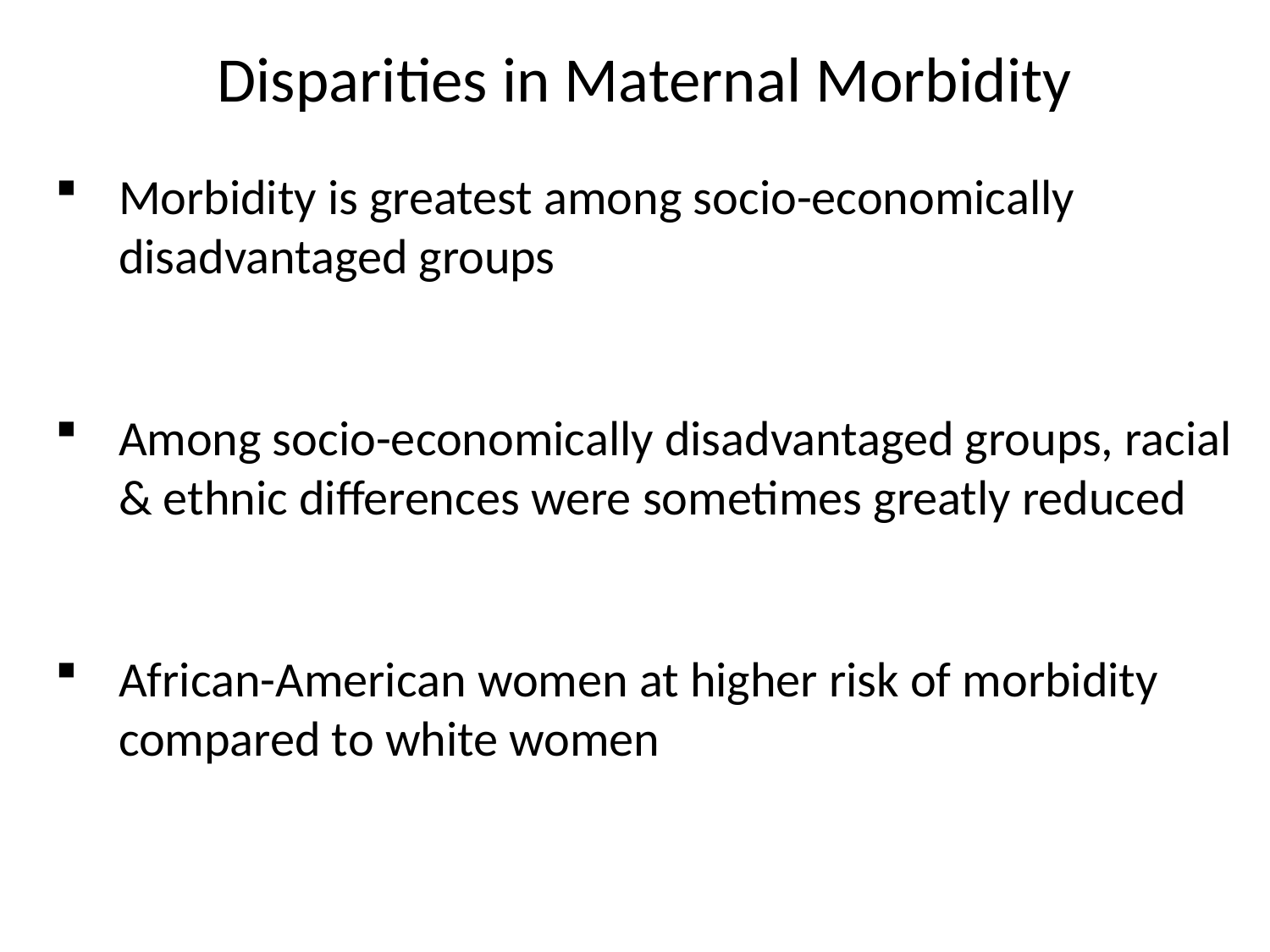

Disparities in Maternal Morbidity
Morbidity is greatest among socio-economically disadvantaged groups

Among socio-economically disadvantaged groups, racial & ethnic differences were sometimes greatly reduced

African-American women at higher risk of morbidity compared to white women